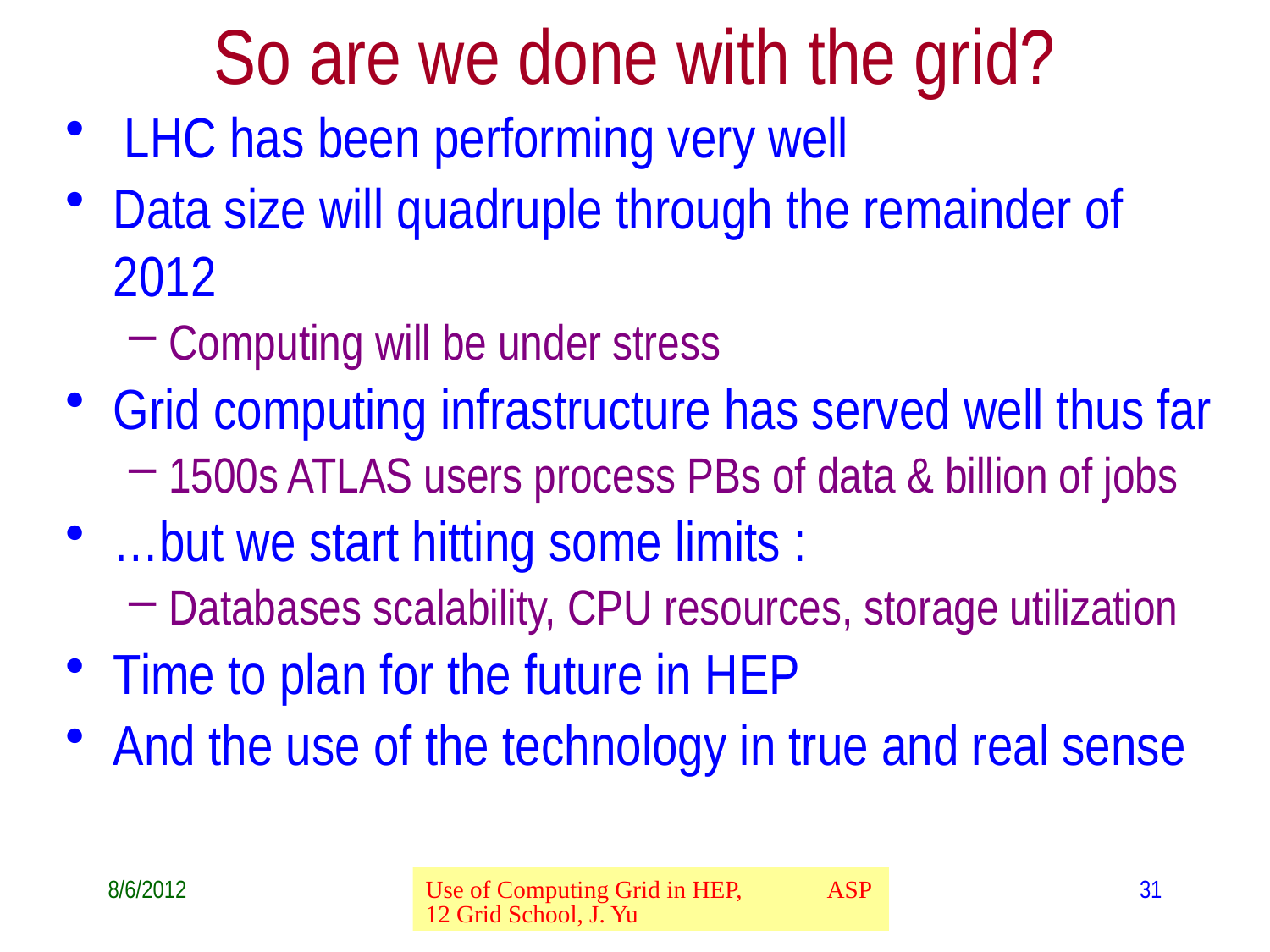

# So are we done with the grid?
   LHC has been performing very well
Data size will quadruple through the remainder of 2012
Computing will be under stress
Grid computing infrastructure has served well thus far
1500s ATLAS users process PBs of data & billion of jobs
…but we start hitting some limits :
Databases scalability, CPU resources, storage utilization
Time to plan for the future in HEP
And the use of the technology in true and real sense
8/6/2012
Use of Computing Grid in HEP,              ASP12 Grid School, J. Yu
31